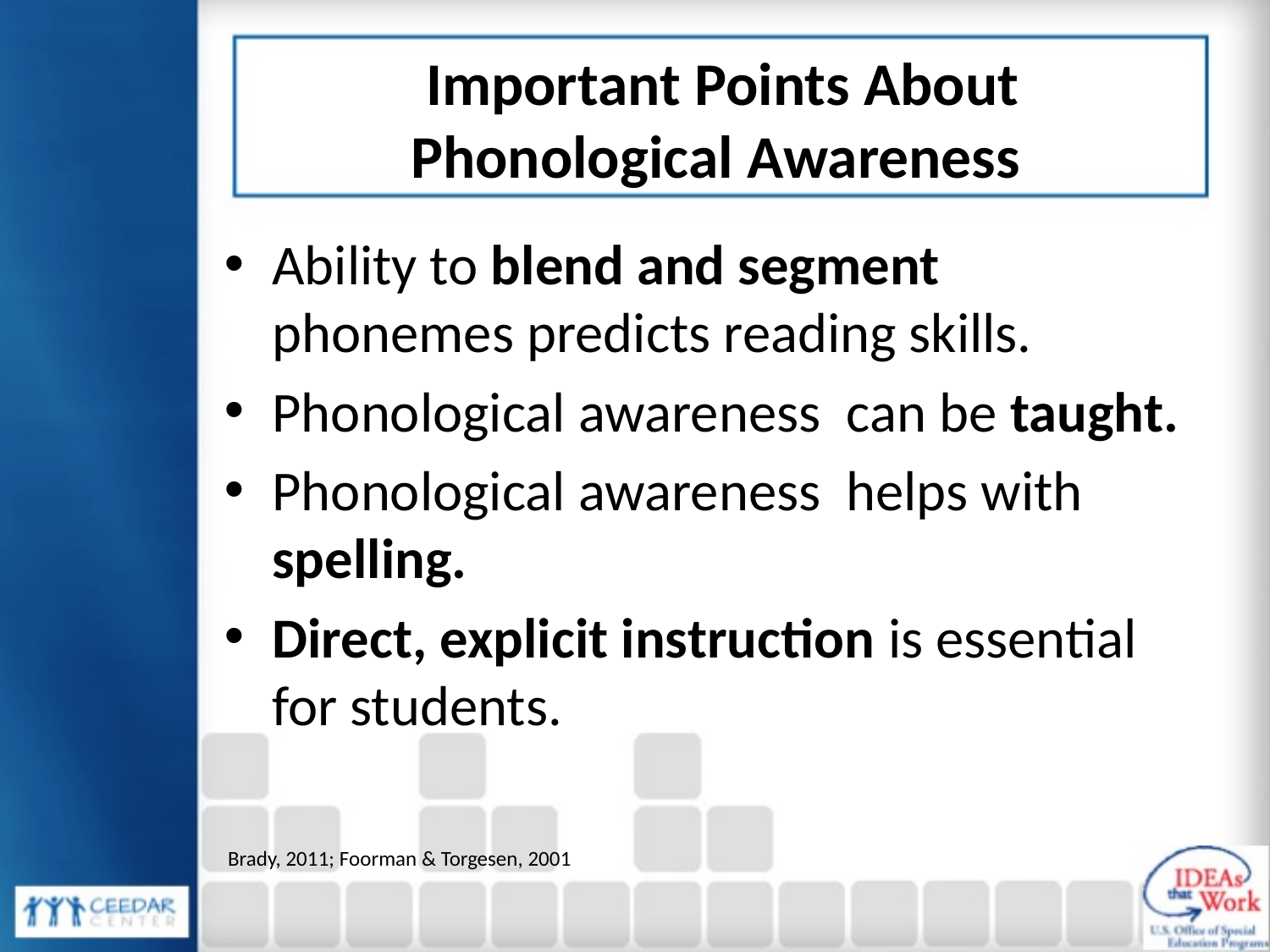

# Important Points About Phonological Awareness
Ability to blend and segment phonemes predicts reading skills.
Phonological awareness  can be taught.
Phonological awareness  helps with spelling.
Direct, explicit instruction is essential for students.
Brady, 2011; Foorman & Torgesen, 2001